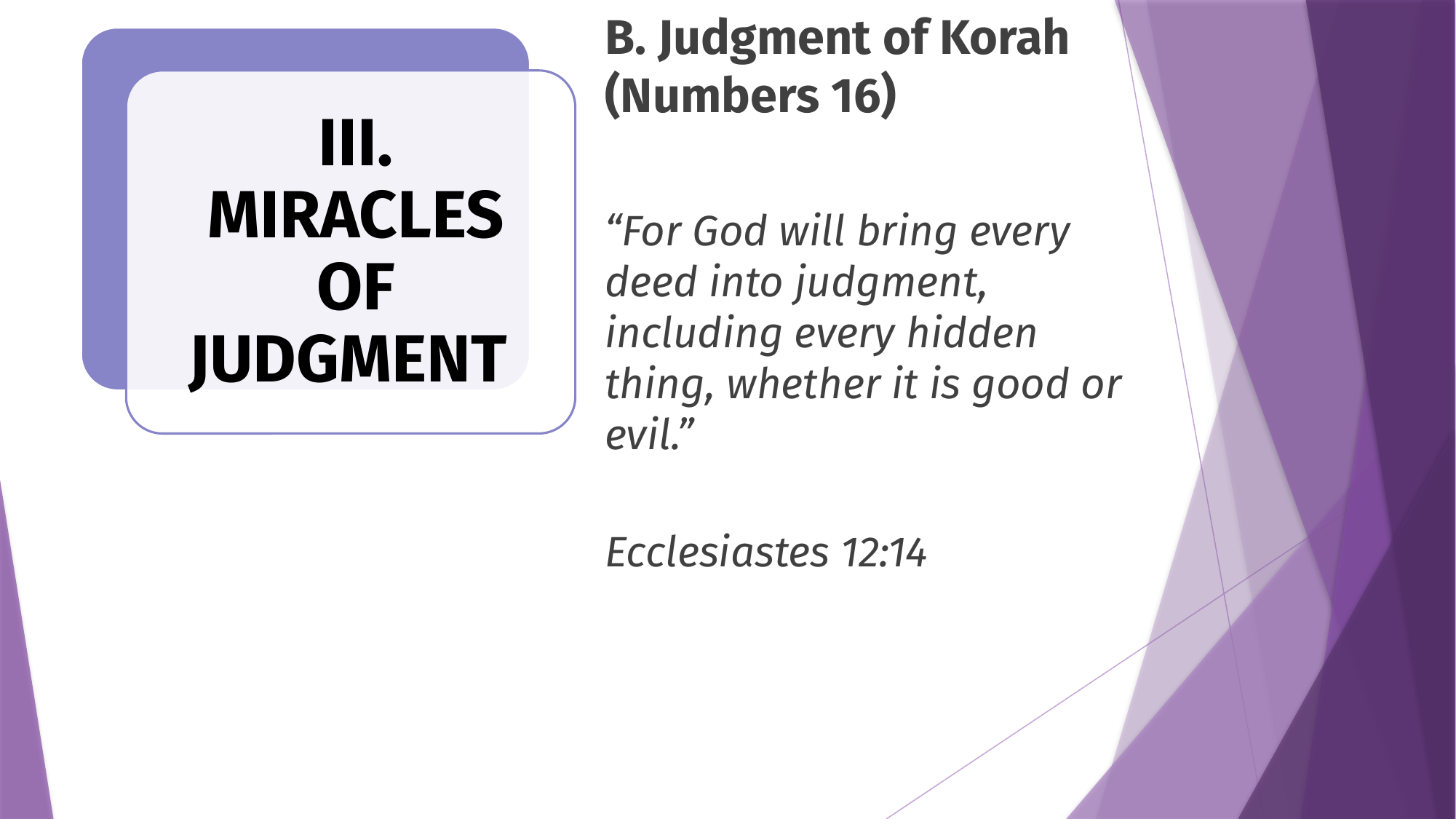

B. Judgment of Korah (Numbers 16)

“For God will bring every deed into judgment, including every hidden thing, whether it is good or evil.”
			Ecclesiastes 12:14
III. MIRACLES OF JUDGMENT
# How Does God Heal?